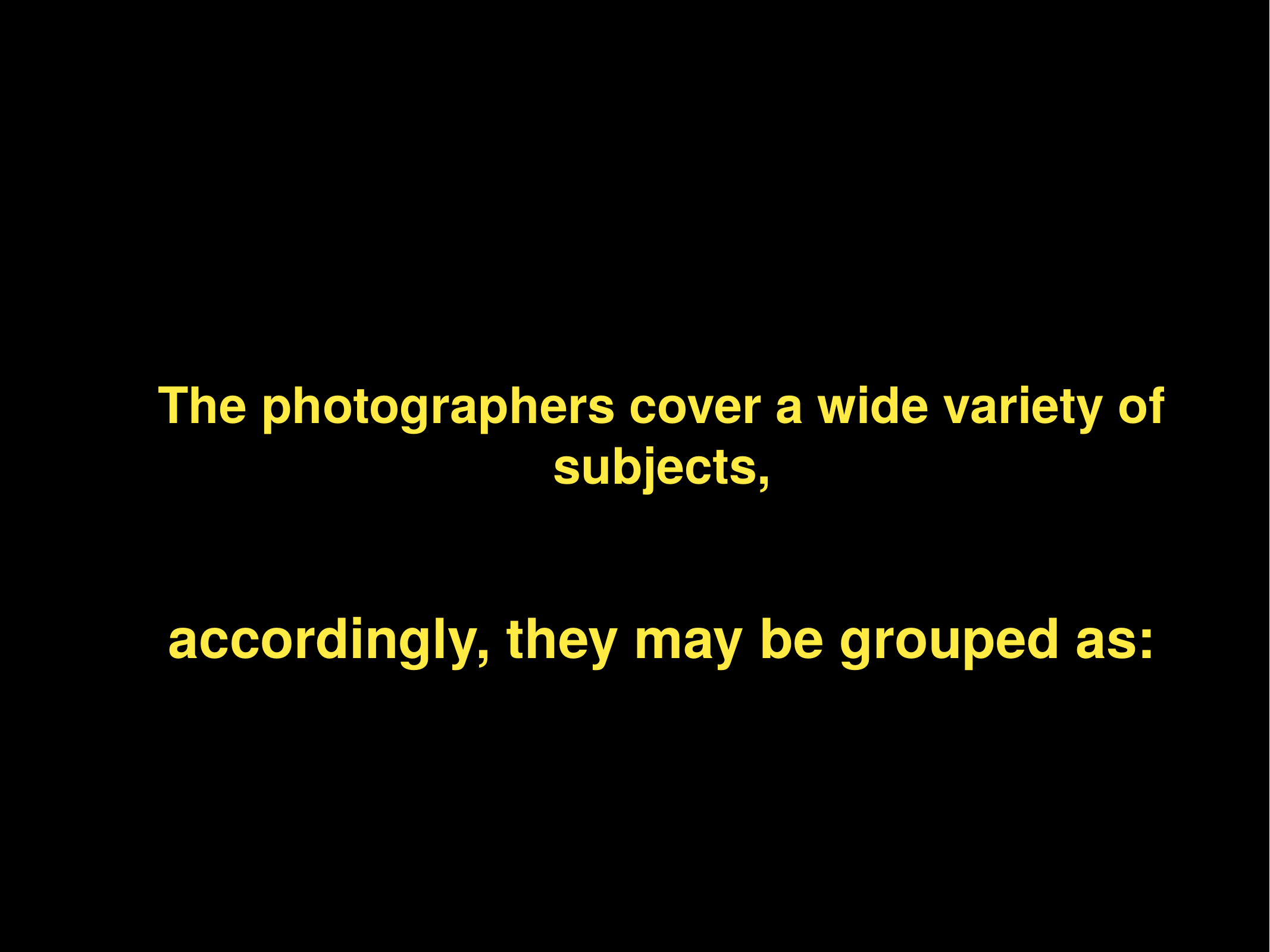

# The photographers cover a wide variety of
subjects,

accordingly, they may be grouped as: